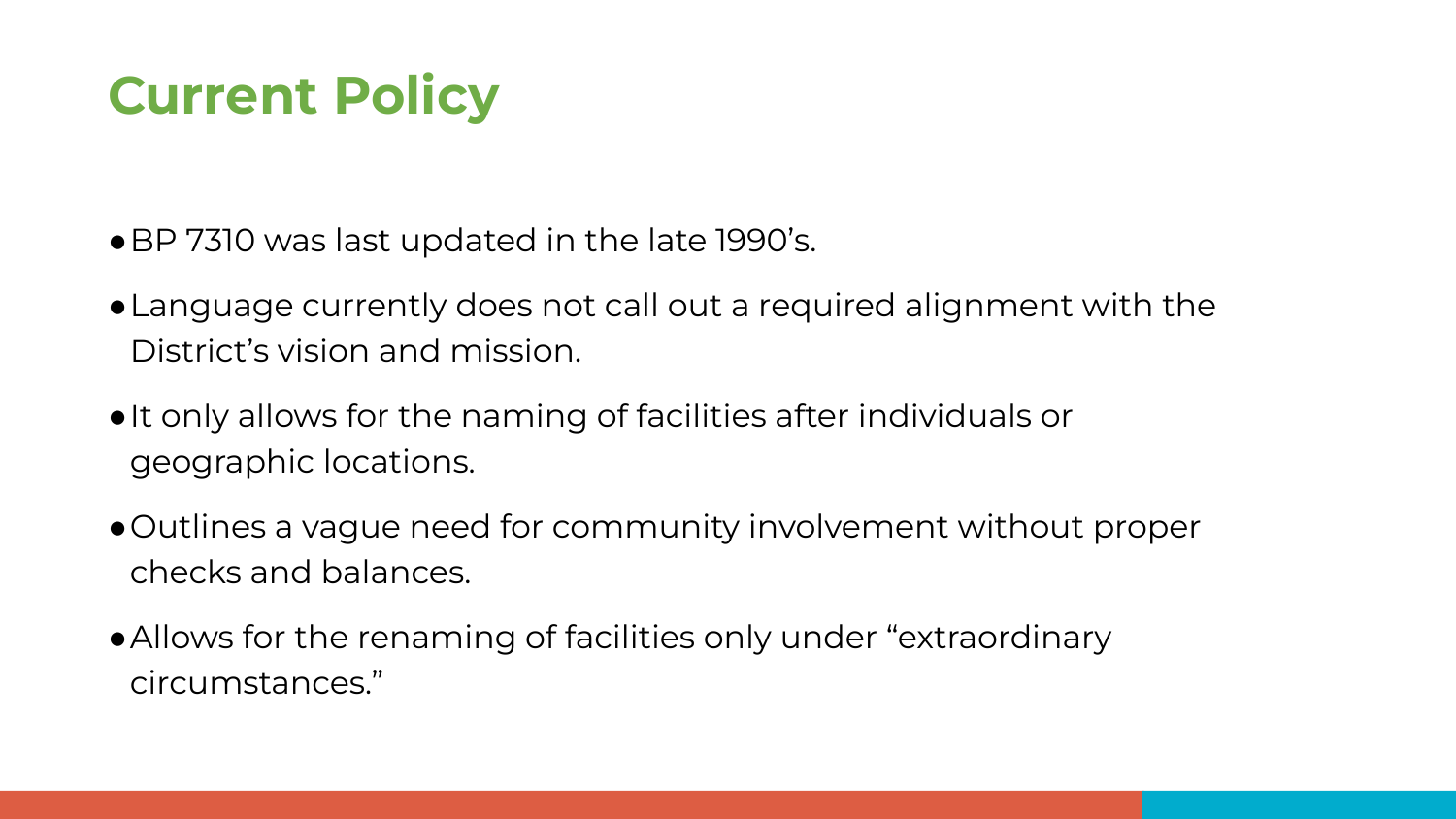

Current Policy
BP 7310 was last updated in the late 1990’s.
Language currently does not call out a required alignment with the District’s vision and mission.
It only allows for the naming of facilities after individuals or geographic locations.
Outlines a vague need for community involvement without proper checks and balances.
Allows for the renaming of facilities only under “extraordinary circumstances.”